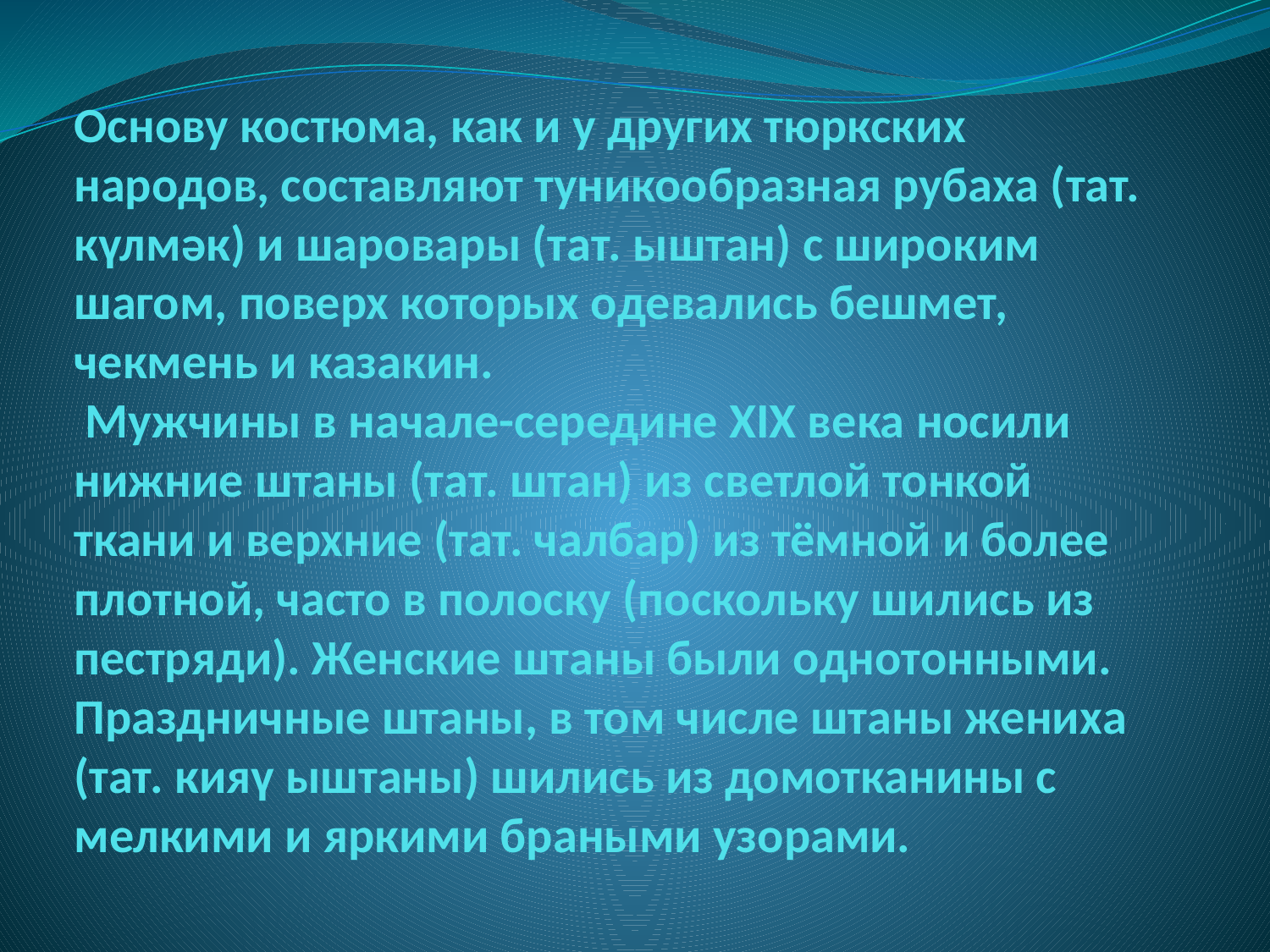

# Основу костюма, как и у других тюркских народов, составляют туникообразная рубаха (тат. күлмәк) и шаровары (тат. ыштан) с широким шагом, поверх которых одевались бешмет, чекмень и казакин. Мужчины в начале-середине XIX века носили нижние штаны (тат. штан) из светлой тонкой ткани и верхние (тат. чалбар) из тёмной и более плотной, часто в полоску (поскольку шились из пестряди). Женские штаны были однотонными. Праздничные штаны, в том числе штаны жениха (тат. кияү ыштаны) шились из домотканины с мелкими и яркими браными узорами.